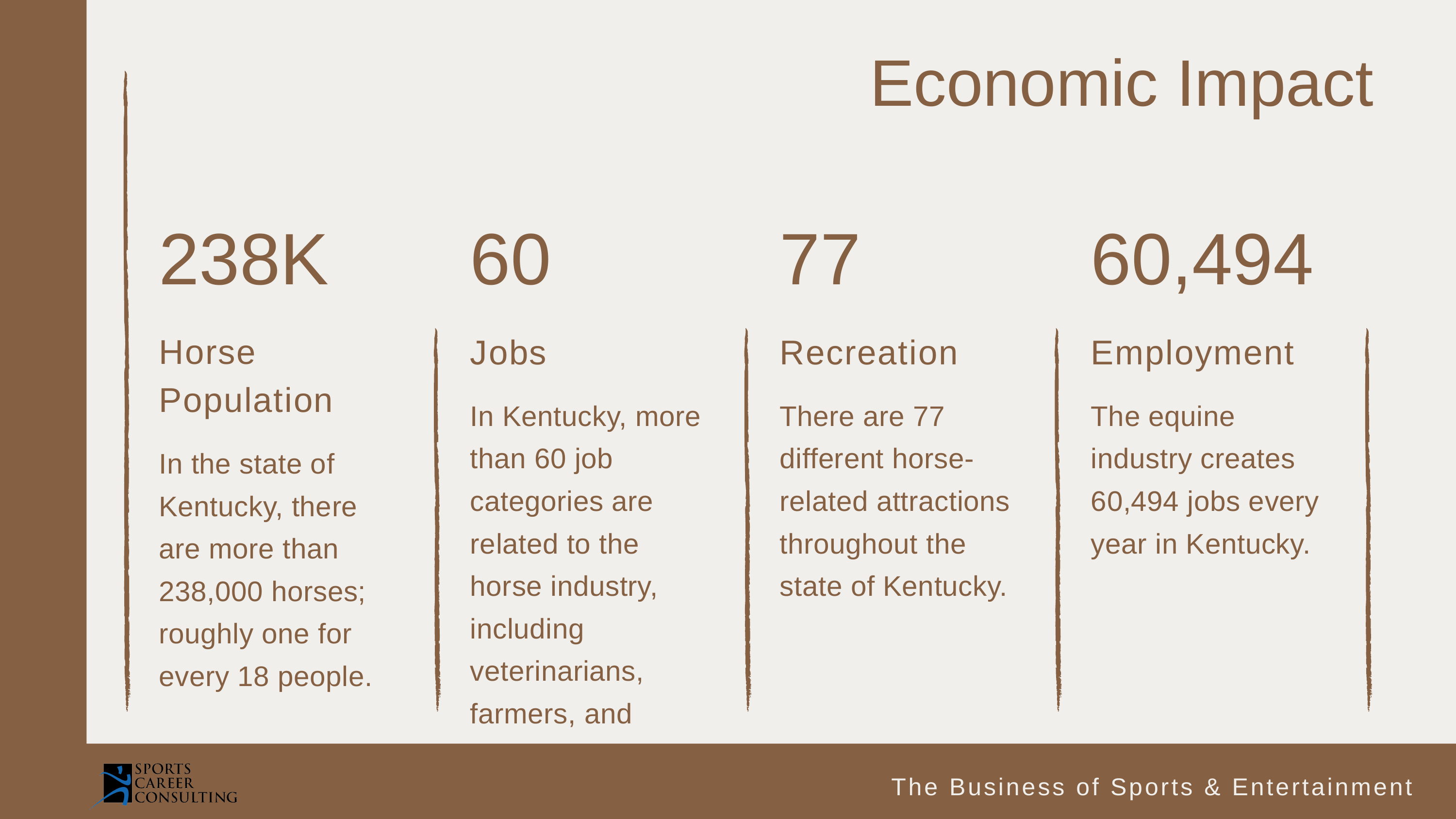

Economic Impact
238K
60
77
60,494
Horse Population
In the state of Kentucky, there are more than 238,000 horses; roughly one for every 18 people.
Jobs
In Kentucky, more than 60 job categories are related to the horse industry, including veterinarians, farmers, and breeders.
Recreation
There are 77 different horse-related attractions throughout the state of Kentucky.
Employment
The equine industry creates 60,494 jobs every year in Kentucky.

The Business of Sports & Entertainment